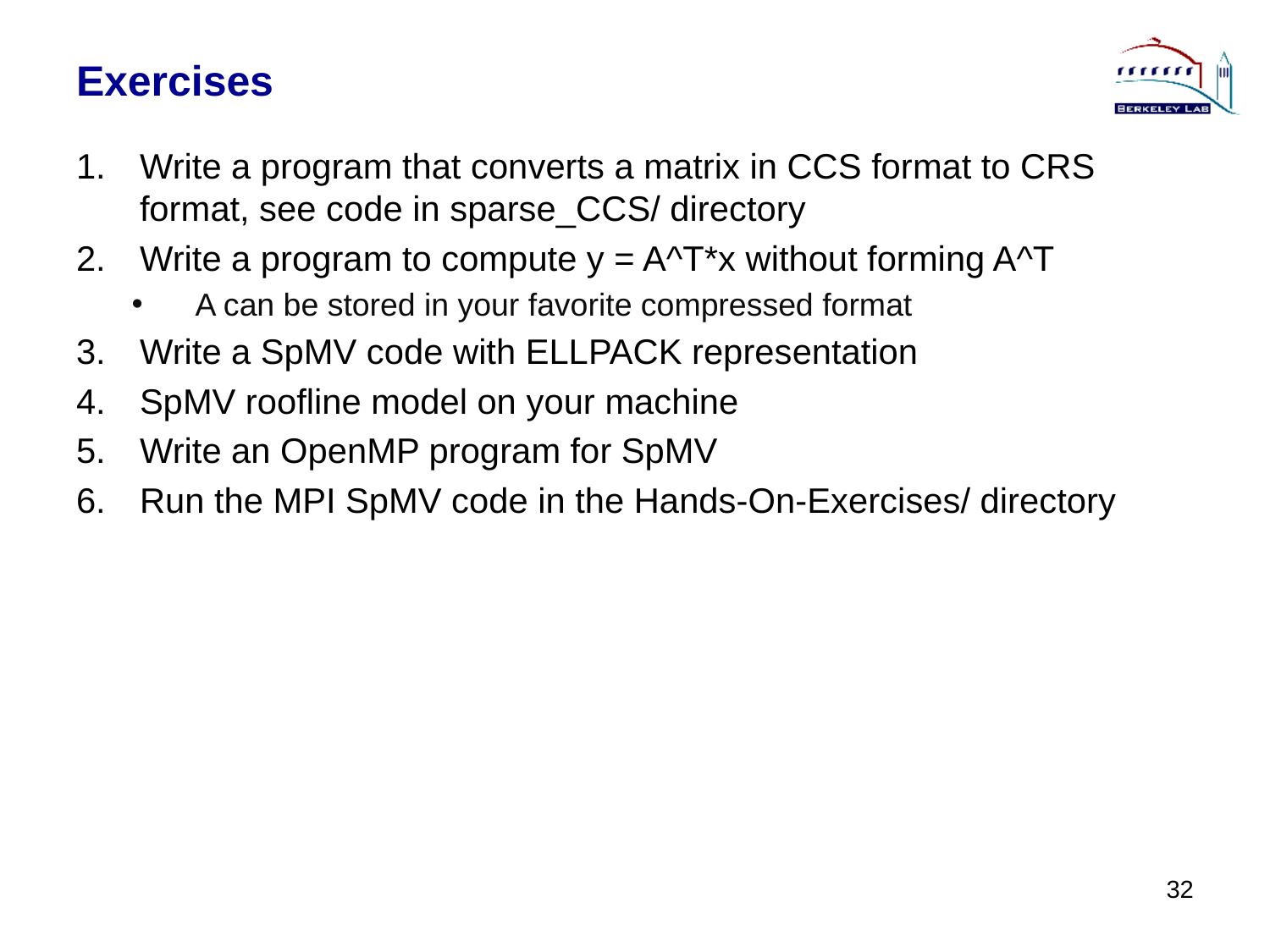

# Exercises
Write a program that converts a matrix in CCS format to CRS format, see code in sparse_CCS/ directory
Write a program to compute y = A^T*x without forming A^T
A can be stored in your favorite compressed format
Write a SpMV code with ELLPACK representation
SpMV roofline model on your machine
Write an OpenMP program for SpMV
Run the MPI SpMV code in the Hands-On-Exercises/ directory
32